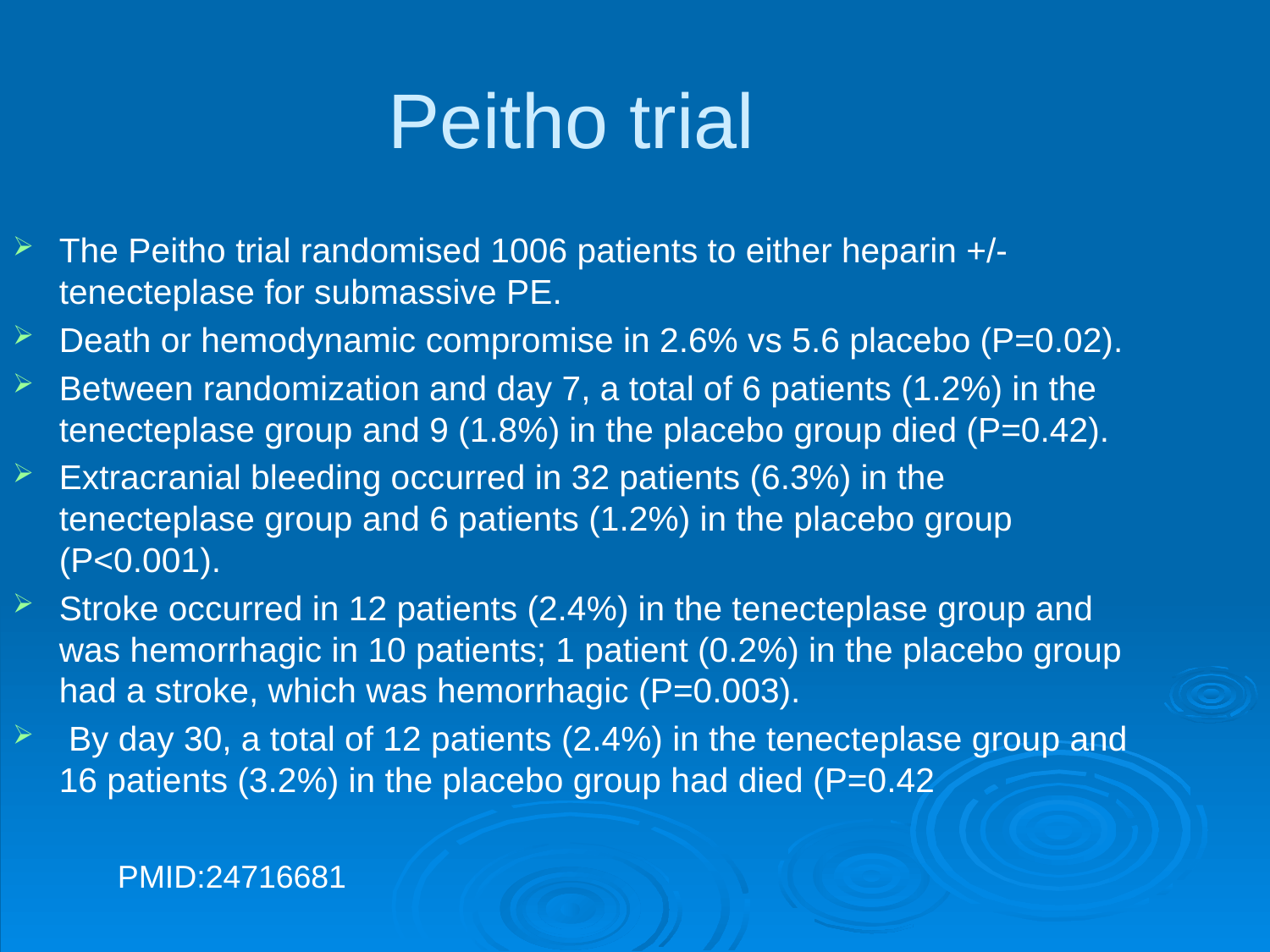

Peitho trial
The Peitho trial randomised 1006 patients to either heparin +/- tenecteplase for submassive PE.
Death or hemodynamic compromise in 2.6% vs 5.6 placebo (P=0.02).
Between randomization and day 7, a total of 6 patients (1.2%) in the tenecteplase group and 9 (1.8%) in the placebo group died (P=0.42).
Extracranial bleeding occurred in 32 patients (6.3%) in the tenecteplase group and 6 patients (1.2%) in the placebo group (P<0.001).
Stroke occurred in 12 patients (2.4%) in the tenecteplase group and was hemorrhagic in 10 patients; 1 patient (0.2%) in the placebo group had a stroke, which was hemorrhagic (P=0.003).
 By day 30, a total of 12 patients (2.4%) in the tenecteplase group and 16 patients (3.2%) in the placebo group had died (P=0.42
PMID:24716681